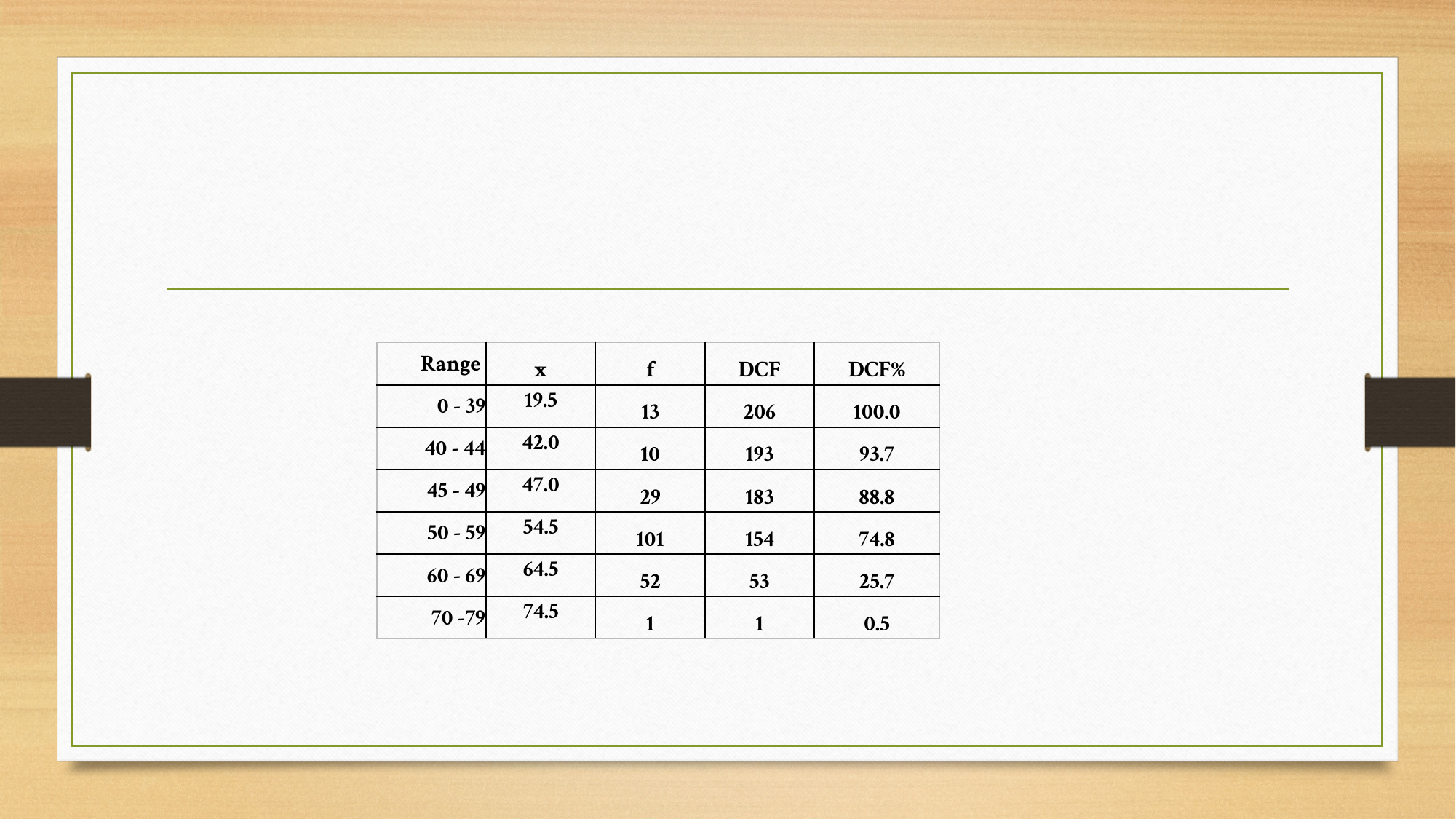

#
| Range | x | f | DCF | DCF% |
| --- | --- | --- | --- | --- |
| 0 - 39 | 19.5 | 13 | 206 | 100.0 |
| 40 - 44 | 42.0 | 10 | 193 | 93.7 |
| 45 - 49 | 47.0 | 29 | 183 | 88.8 |
| 50 - 59 | 54.5 | 101 | 154 | 74.8 |
| 60 - 69 | 64.5 | 52 | 53 | 25.7 |
| 70 -79 | 74.5 | 1 | 1 | 0.5 |